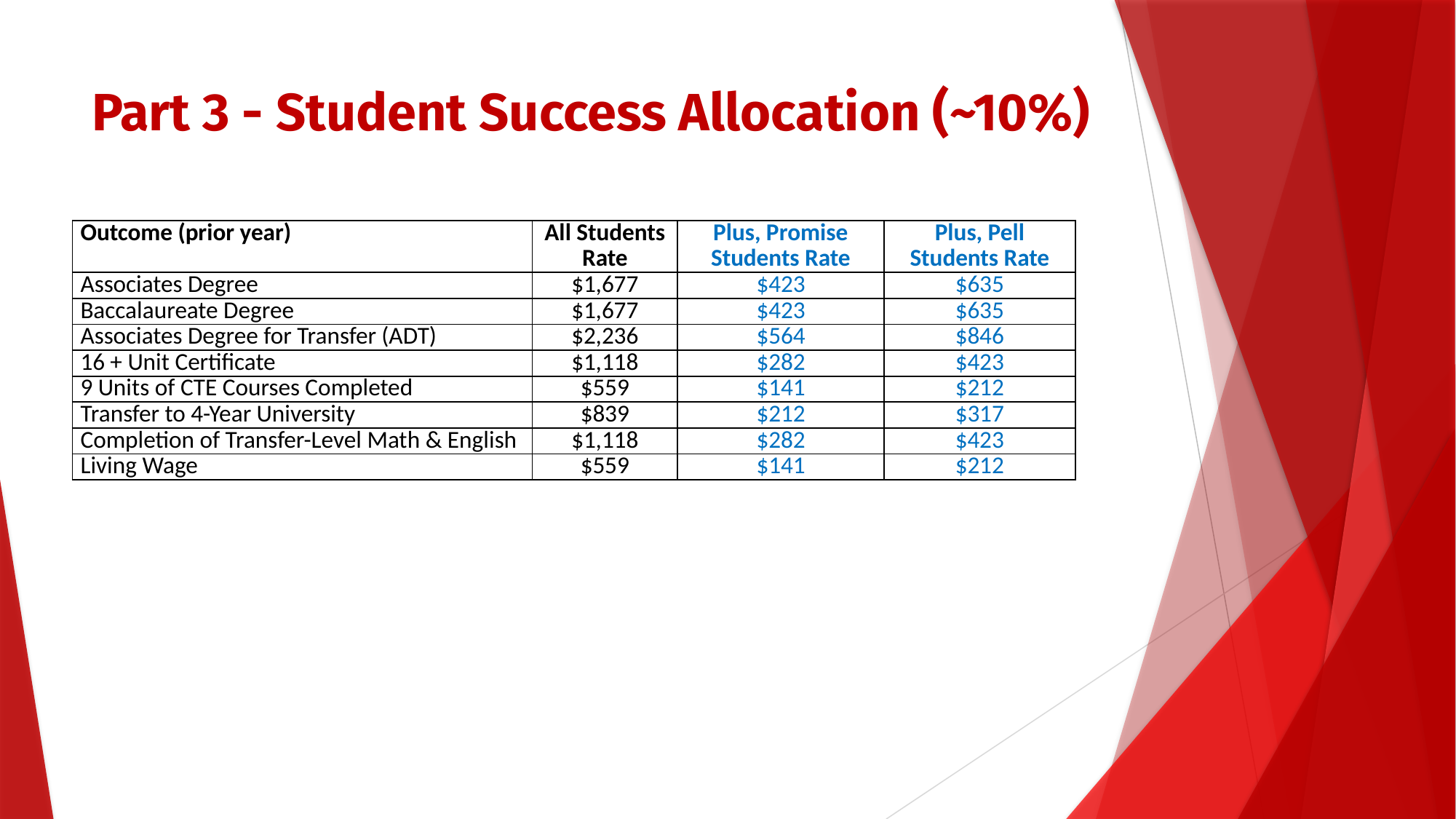

# Part 3 - Student Success Allocation (~10%)
| Outcome (prior year) | All Students Rate | Plus, Promise Students Rate | Plus, Pell Students Rate |
| --- | --- | --- | --- |
| Associates Degree | $1,677 | $423 | $635 |
| Baccalaureate Degree | $1,677 | $423 | $635 |
| Associates Degree for Transfer (ADT) | $2,236 | $564 | $846 |
| 16 + Unit Certificate | $1,118 | $282 | $423 |
| 9 Units of CTE Courses Completed | $559 | $141 | $212 |
| Transfer to 4-Year University | $839 | $212 | $317 |
| Completion of Transfer-Level Math & English | $1,118 | $282 | $423 |
| Living Wage | $559 | $141 | $212 |